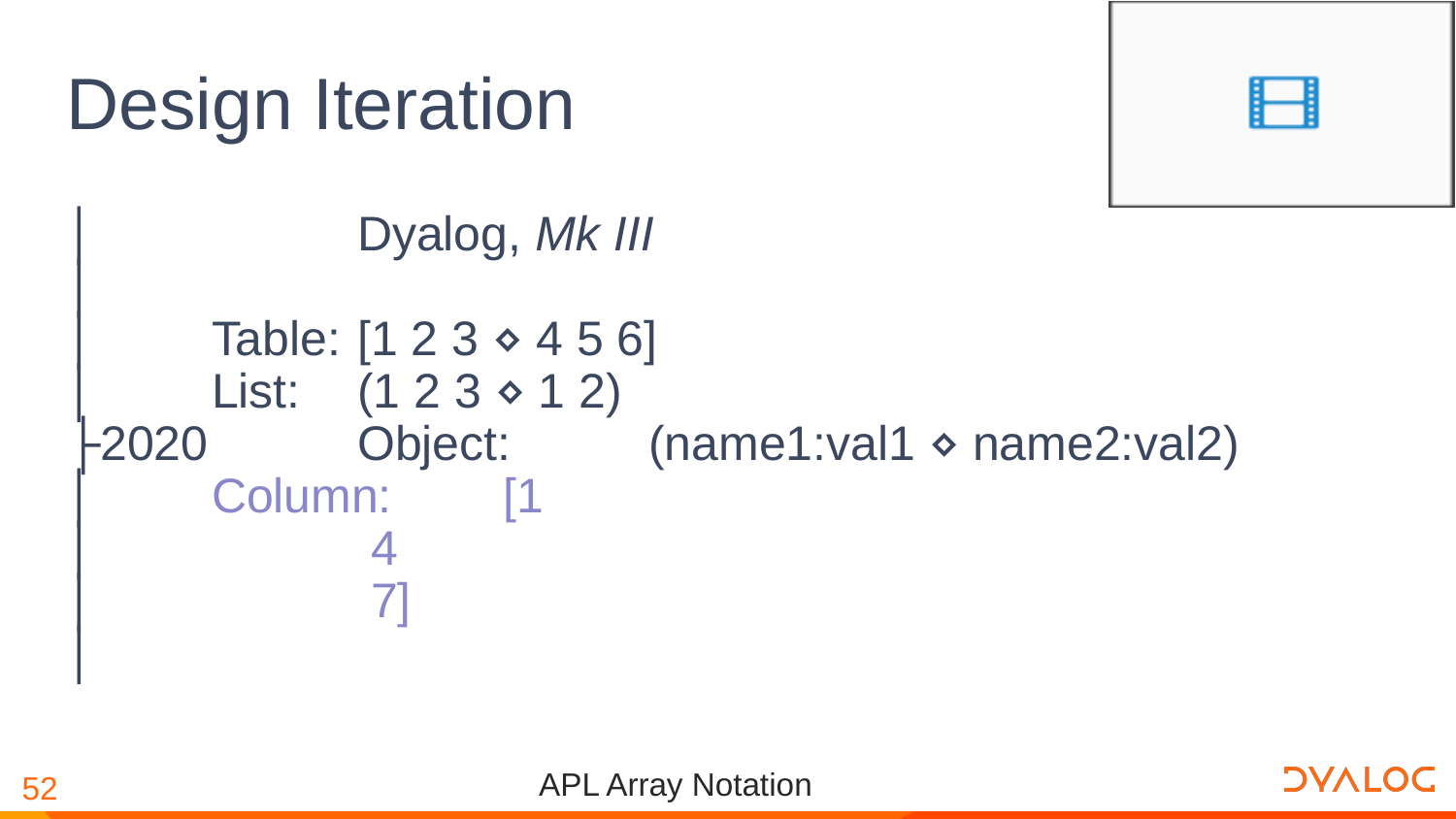

# Design Iteration
│ 		Dyalog, Mk III
│
│ 	Table:	[1 2 3 ⋄ 4 5 6]
│	List:	(1 2 3 ⋄ 1 2)
├2020 	Object:	(name1:val1 ⋄ name2:val2)
│ 	Column:	[1
│		 4
│		 7]
│